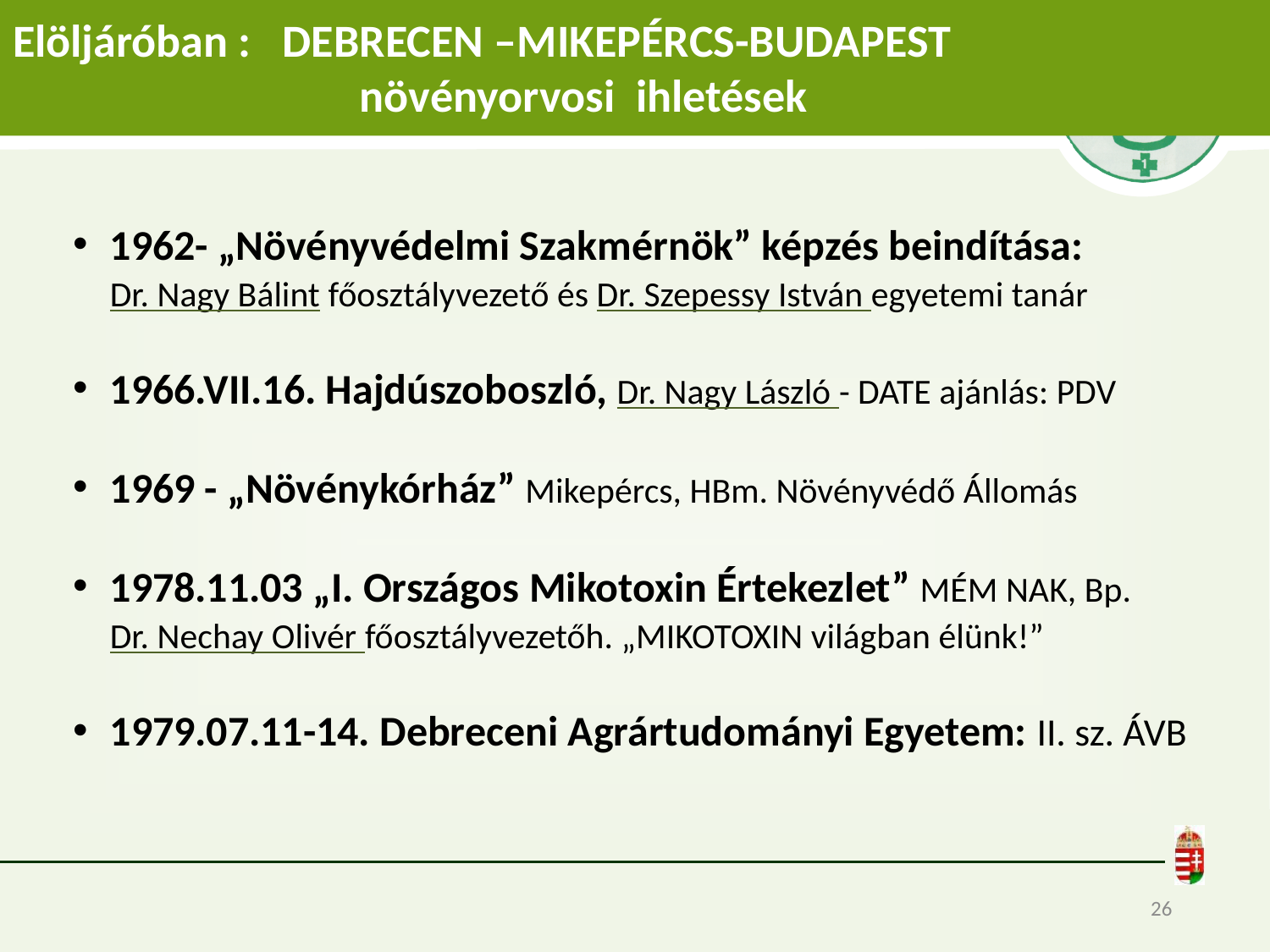

# Elöljáróban :   DEBRECEN –MIKEPÉRCS-BUDAPEST növényorvosi  ihletések
1962- „Növényvédelmi Szakmérnök” képzés beindítása:
Dr. Nagy Bálint főosztályvezető és Dr. Szepessy István egyetemi tanár
1966.VII.16. Hajdúszoboszló, Dr. Nagy László - DATE ajánlás: PDV
1969 - „Növénykórház” Mikepércs, HBm. Növényvédő Állomás
1978.11.03 „I. Országos Mikotoxin Értekezlet” MÉM NAK, Bp.
Dr. Nechay Olivér főosztályvezetőh. „MIKOTOXIN világban élünk!”
1979.07.11-14. Debreceni Agrártudományi Egyetem: II. sz. ÁVB
26